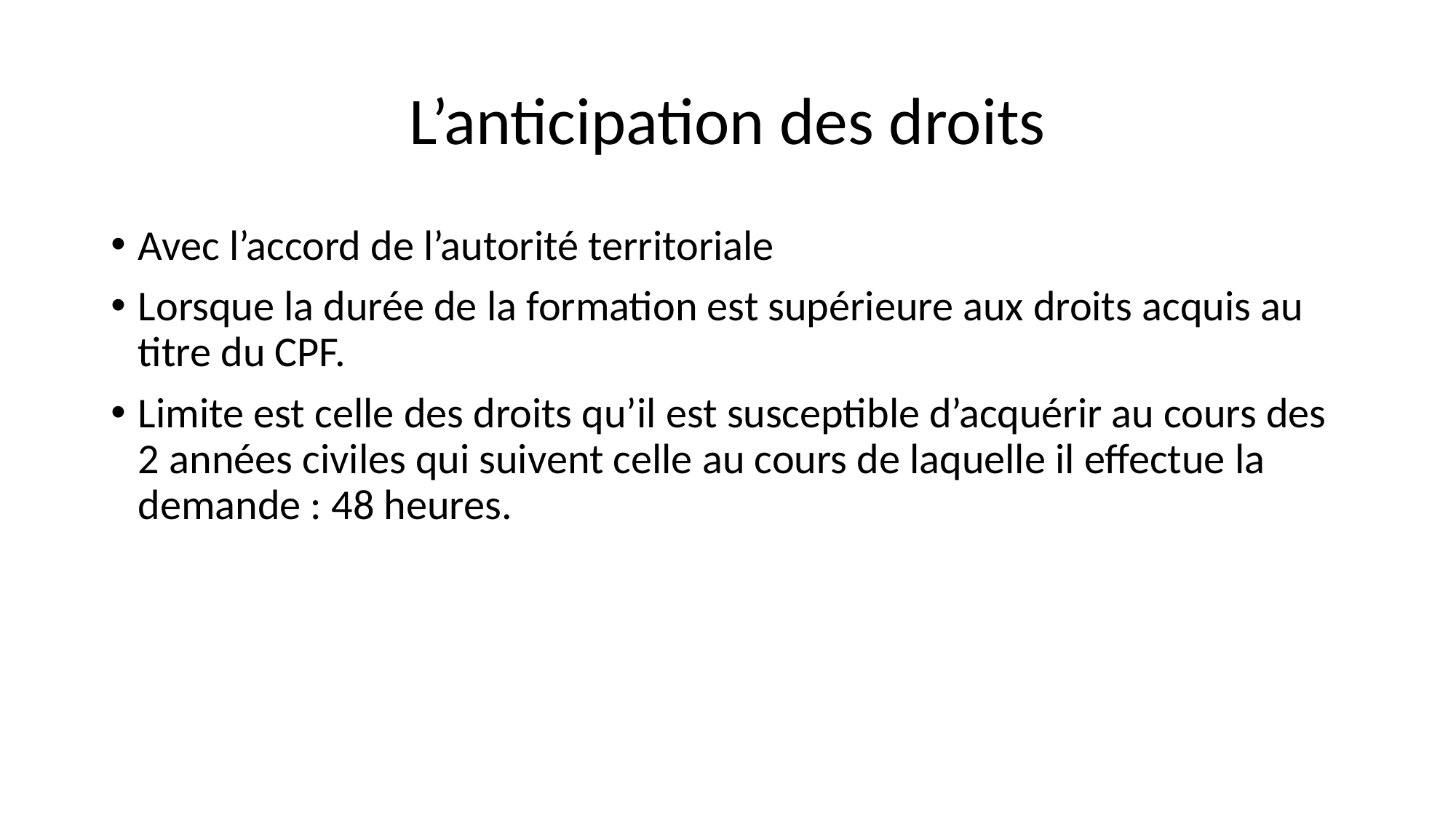

# L’anticipation des droits
Avec l’accord de l’autorité territoriale
Lorsque la durée de la formation est supérieure aux droits acquis au titre du CPF.
Limite est celle des droits qu’il est susceptible d’acquérir au cours des 2 années civiles qui suivent celle au cours de laquelle il effectue la demande : 48 heures.